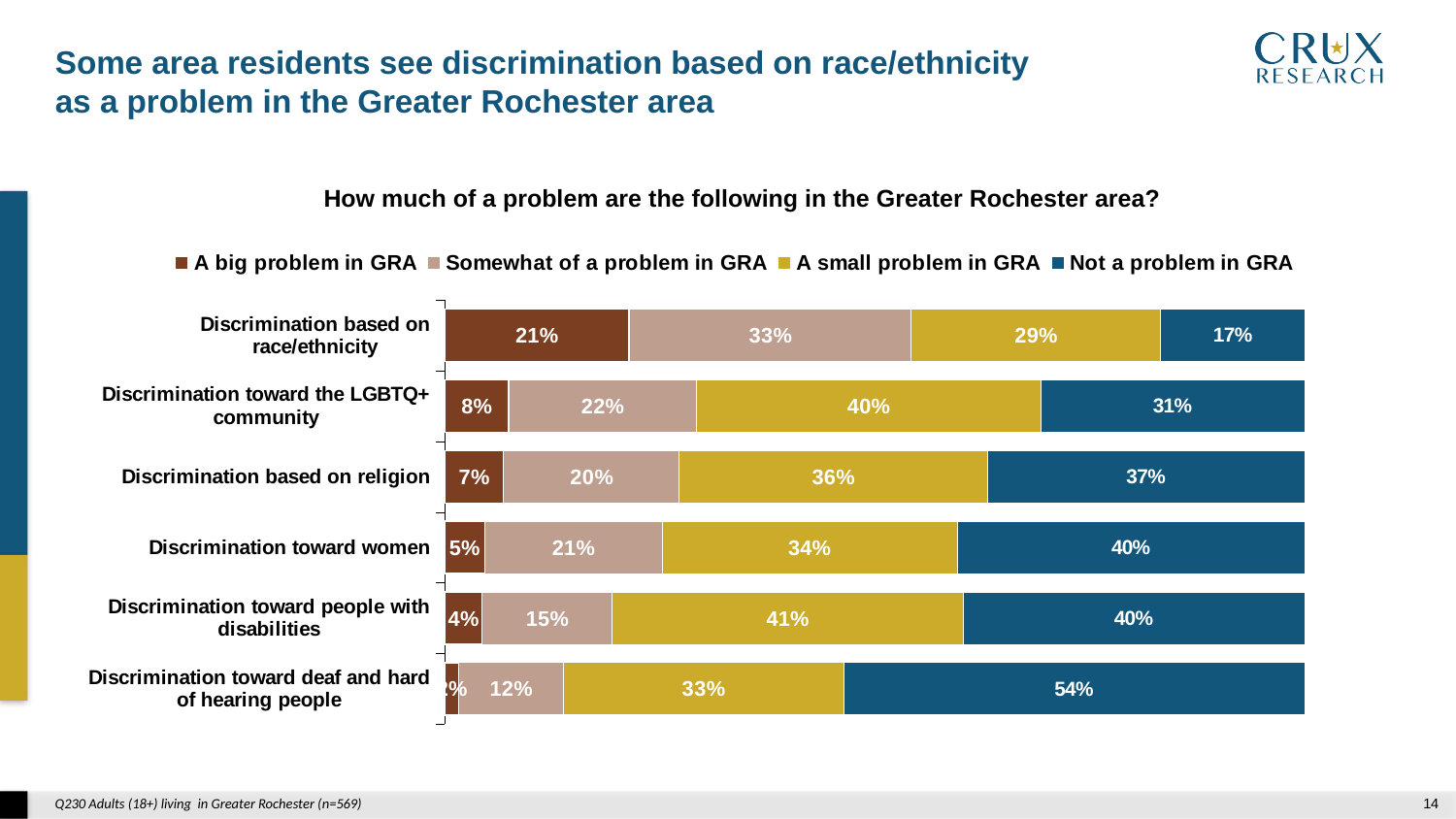

Some area residents see discrimination based on race/ethnicity
as a problem in the Greater Rochester area
How much of a problem are the following in the Greater Rochester area?

### Chart

| Category | A big problem in GRA | Somewhat of a problem in GRA | A small problem in GRA | Not a problem in GRA |
|---|---|---|---|---|
| Discrimination toward deaf and hard of hearing people | 0.017 | 0.121 | 0.326 | 0.536 |
| Discrimination toward people with disabilities | 0.044 | 0.151 | 0.408 | 0.397 |
| Discrimination toward women | 0.047 | 0.206 | 0.343 | 0.404 |
| Discrimination based on religion | 0.069 | 0.204 | 0.358 | 0.37 |
| Discrimination toward the LGBTQ+ community | 0.075 | 0.218 | 0.4 | 0.307 |
| Discrimination based on race/ethnicity | 0.2147 | 0.328 | 0.29 | 0.168 |
Q230 Adults (18+) living  in Greater Rochester (n=569)
14